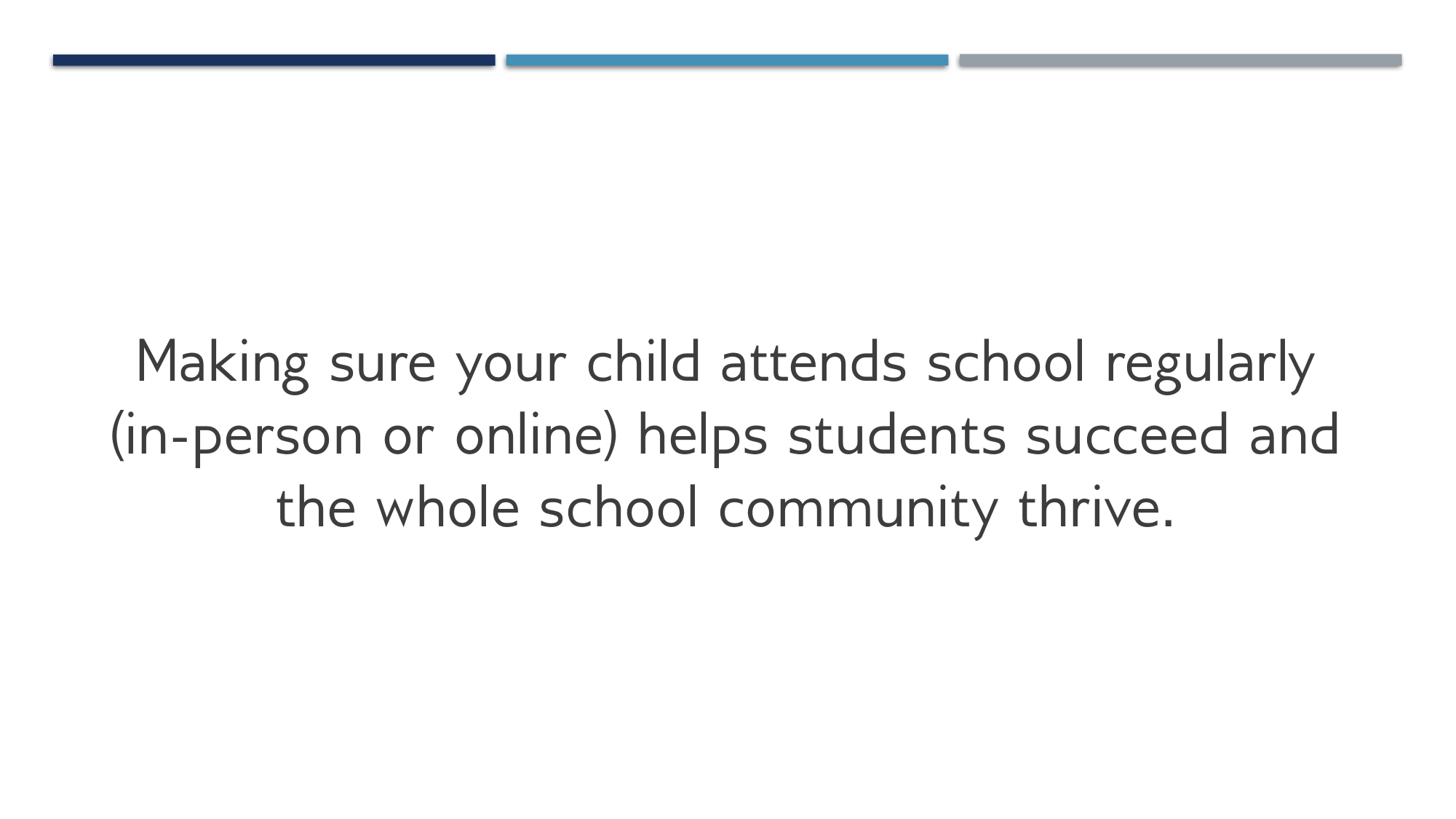

Making sure your child attends school regularly (in-person or online) helps students succeed and the whole school community thrive.